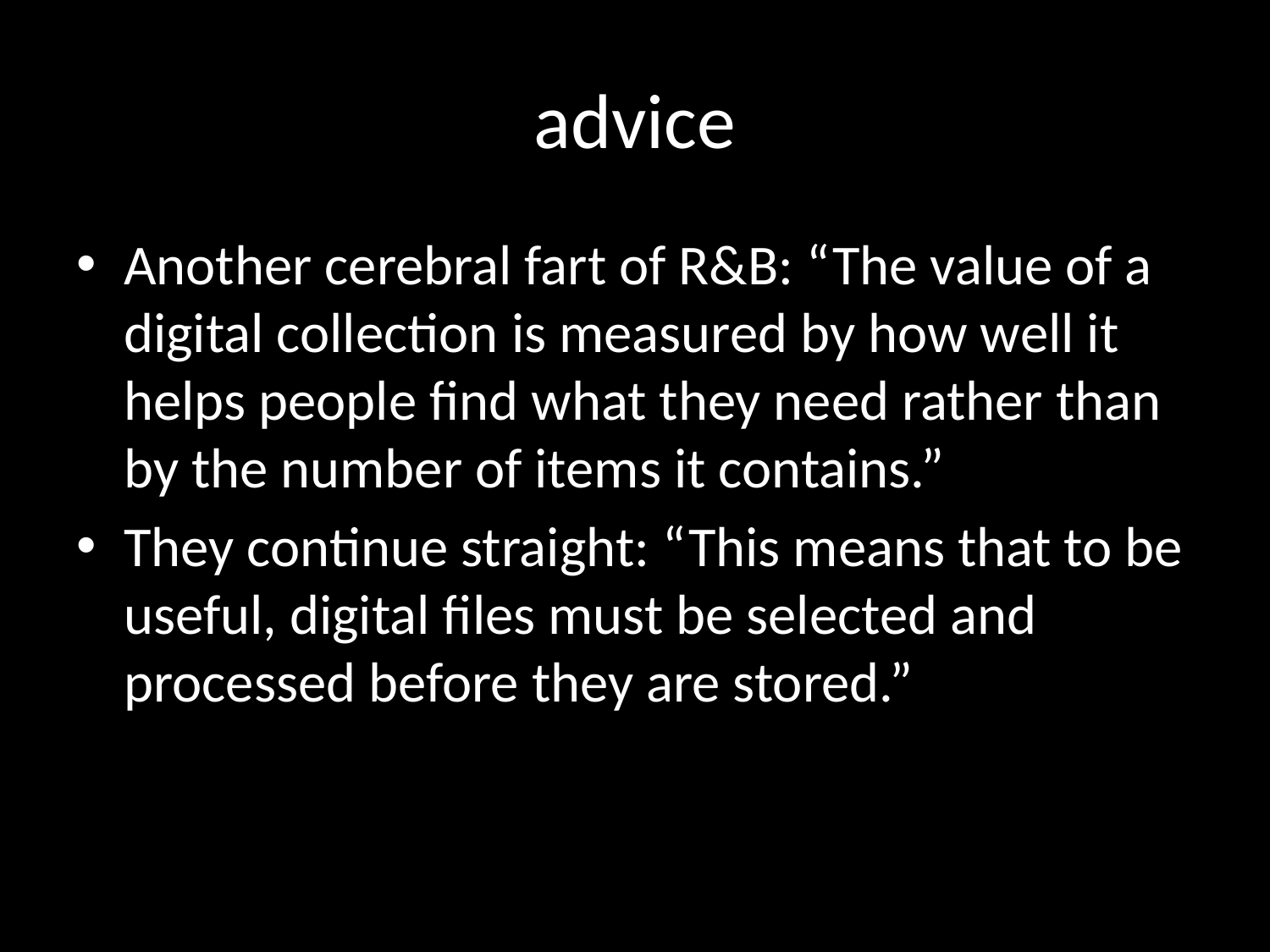

advice
Another cerebral fart of R&B: “The value of a digital collection is measured by how well it helps people find what they need rather than by the number of items it contains.”
They continue straight: “This means that to be useful, digital files must be selected and processed before they are stored.”